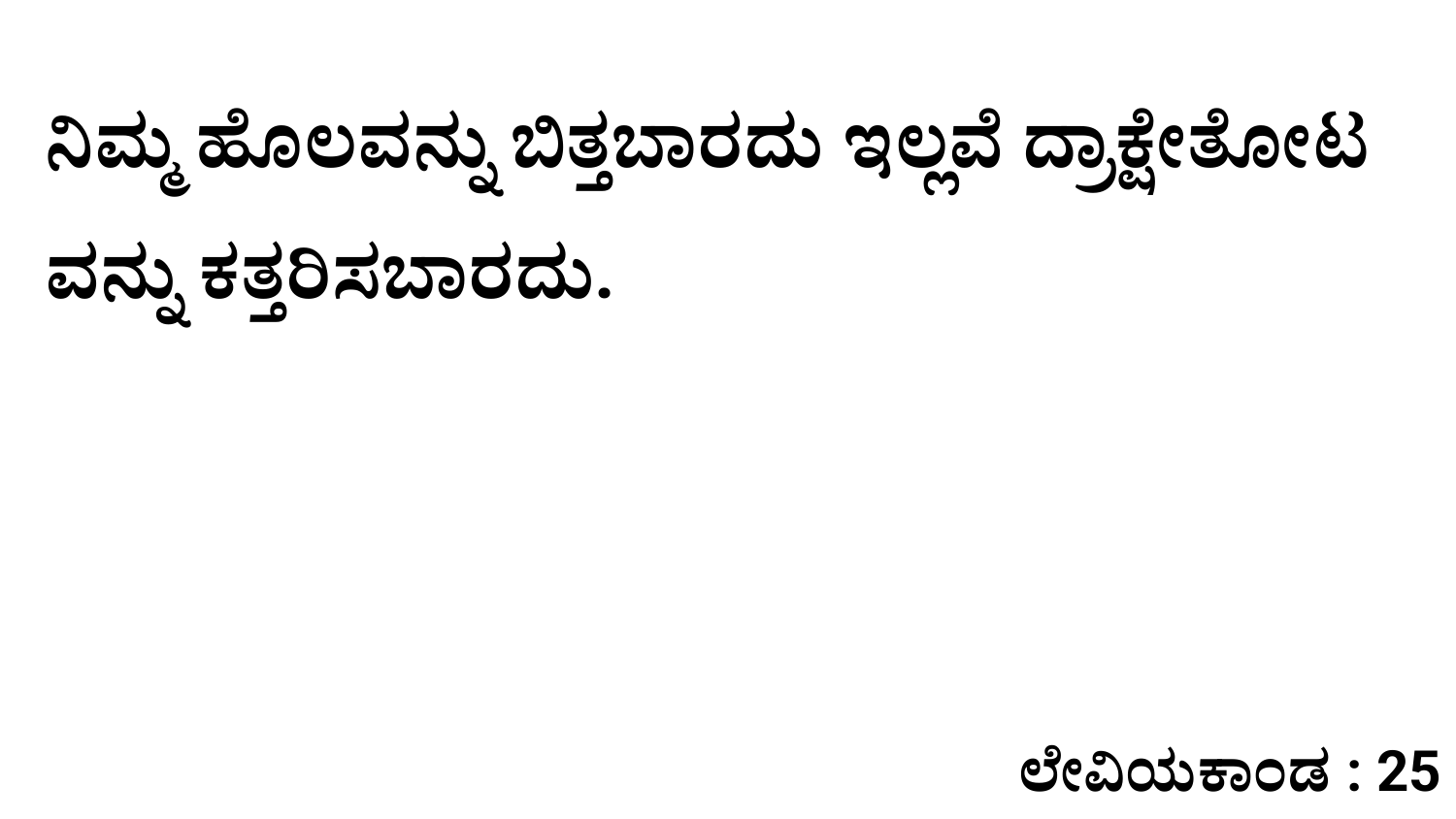

ನಿಮ್ಮ ಹೊಲವನ್ನು ಬಿತ್ತಬಾರದು ಇಲ್ಲವೆ ದ್ರಾಕ್ಷೇತೋಟ ವನ್ನು ಕತ್ತರಿಸಬಾರದು.
ಲೇವಿಯಕಾಂಡ : 25